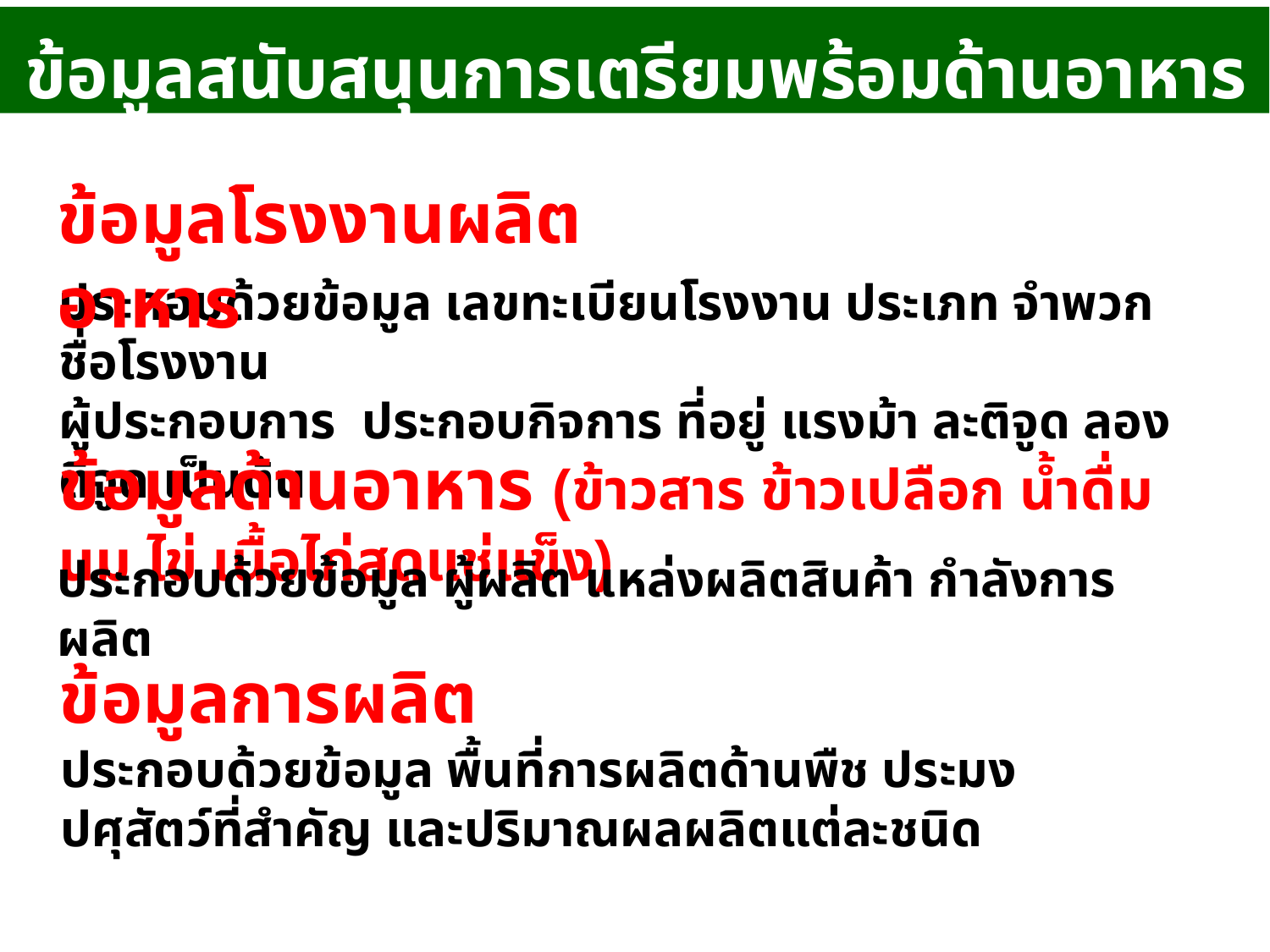

ข้อมูลสนับสนุนการเตรียมพร้อมด้านอาหาร
ข้อมูลโรงงานผลิตอาหาร
ประกอบด้วยข้อมูล เลขทะเบียนโรงงาน ประเภท จำพวก ชื่อโรงงาน
ผู้ประกอบการ  ประกอบกิจการ ที่อยู่ แรงม้า ละติจูด ลองติจูด เป็นต้น
ข้อมูลด้านอาหาร (ข้าวสาร ข้าวเปลือก น้ำดื่ม นม ไข่ เนื้อไก่สดแช่แข็ง)
ประกอบด้วยข้อมูล ผู้ผลิต แหล่งผลิตสินค้า กำลังการผลิต
ข้อมูลการผลิต
ประกอบด้วยข้อมูล พื้นที่การผลิตด้านพืช ประมง ปศุสัตว์ที่สำคัญ และปริมาณผลผลิตแต่ละชนิด